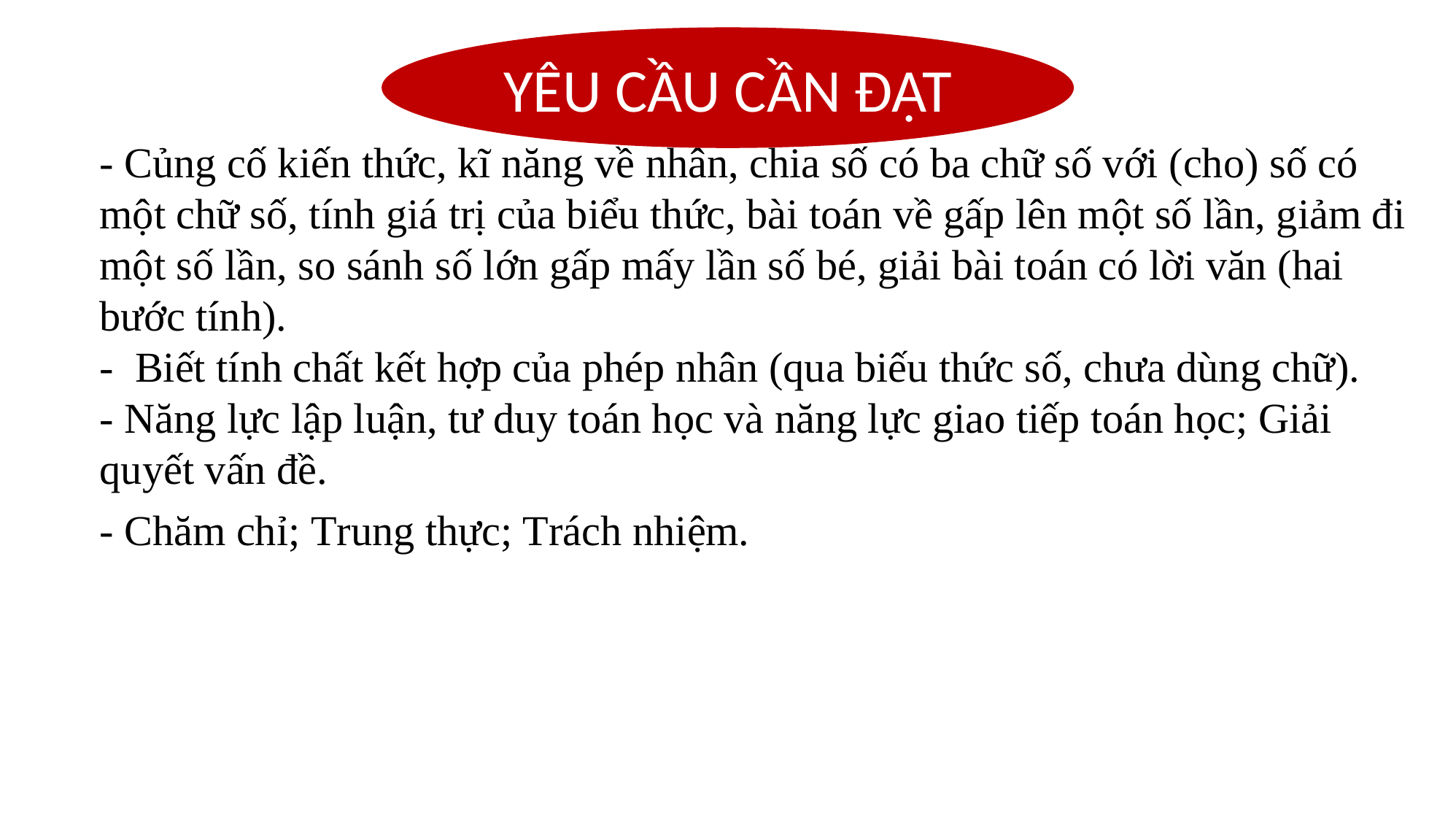

YÊU CẦU CẦN ĐẠT
- Củng cố kiến thức, kĩ năng về nhân, chia số có ba chữ số với (cho) số có một chữ số, tính giá trị của biểu thức, bài toán về gấp lên một số lần, giảm đi một số lần, so sánh số lớn gấp mấy lần số bé, giải bài toán có lời văn (hai bước tính).
-  Biết tính chất kết hợp của phép nhân (qua biếu thức số, chưa dùng chữ).
- Năng lực lập luận, tư duy toán học và năng lực giao tiếp toán học; Giải quyết vấn đề.
- Chăm chỉ; Trung thực; Trách nhiệm.